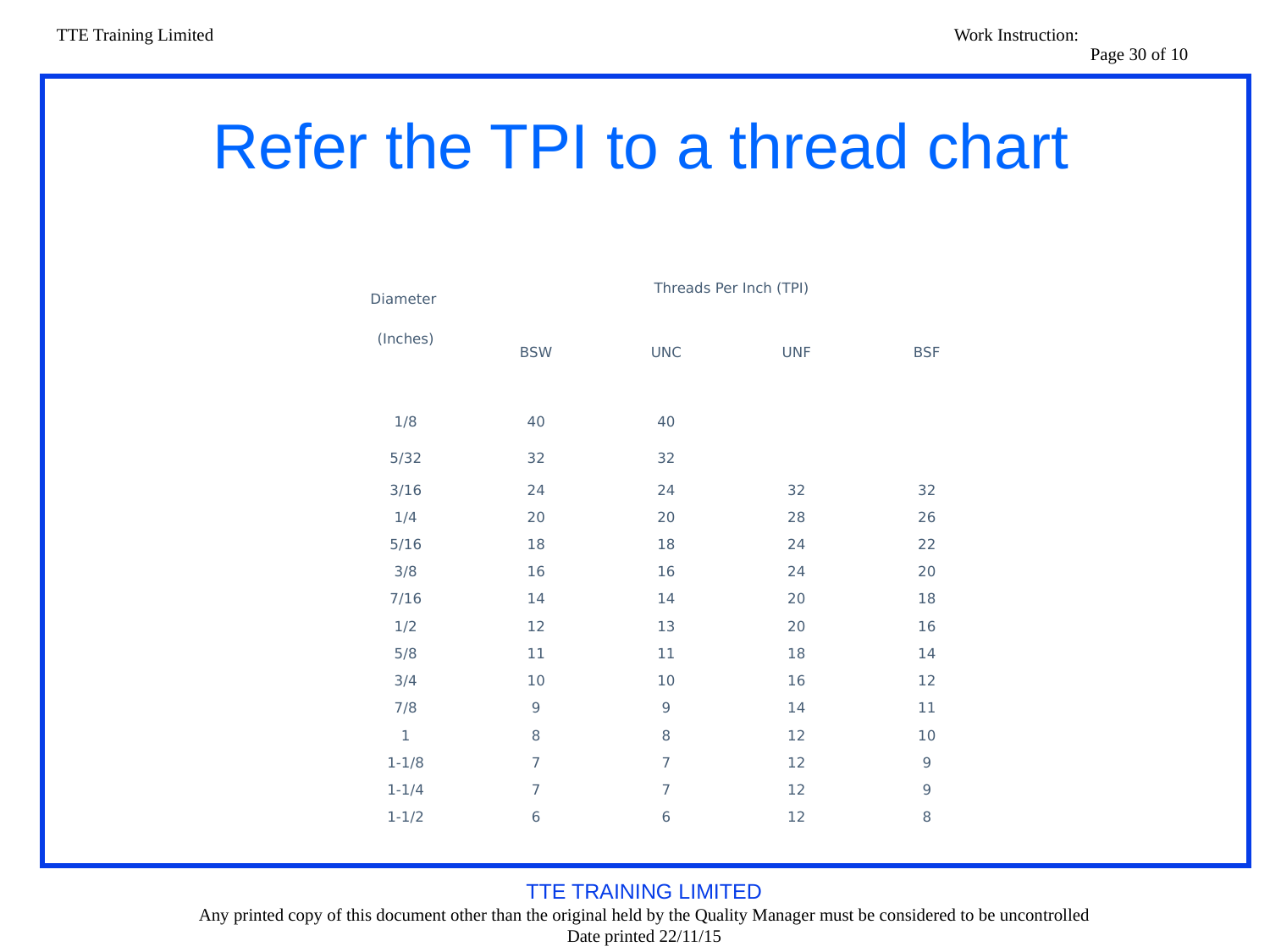

# Refer the TPI to a thread chart
| Diameter (Inches) | Threads Per Inch (TPI) |  |  |  |
| --- | --- | --- | --- | --- |
|  | BSW | UNC | UNF | BSF |
| 1/8 | 40 | 40 |  |  |
| 5/32 | 32 | 32 |  |  |
| 3/16 | 24 | 24 | 32 | 32 |
| 1/4 | 20 | 20 | 28 | 26 |
| 5/16 | 18 | 18 | 24 | 22 |
| 3/8 | 16 | 16 | 24 | 20 |
| 7/16 | 14 | 14 | 20 | 18 |
| 1/2 | 12 | 13 | 20 | 16 |
| 5/8 | 11 | 11 | 18 | 14 |
| 3/4 | 10 | 10 | 16 | 12 |
| 7/8 | 9 | 9 | 14 | 11 |
| 1 | 8 | 8 | 12 | 10 |
| 1-1/8 | 7 | 7 | 12 | 9 |
| 1-1/4 | 7 | 7 | 12 | 9 |
| 1-1/2 | 6 | 6 | 12 | 8 |